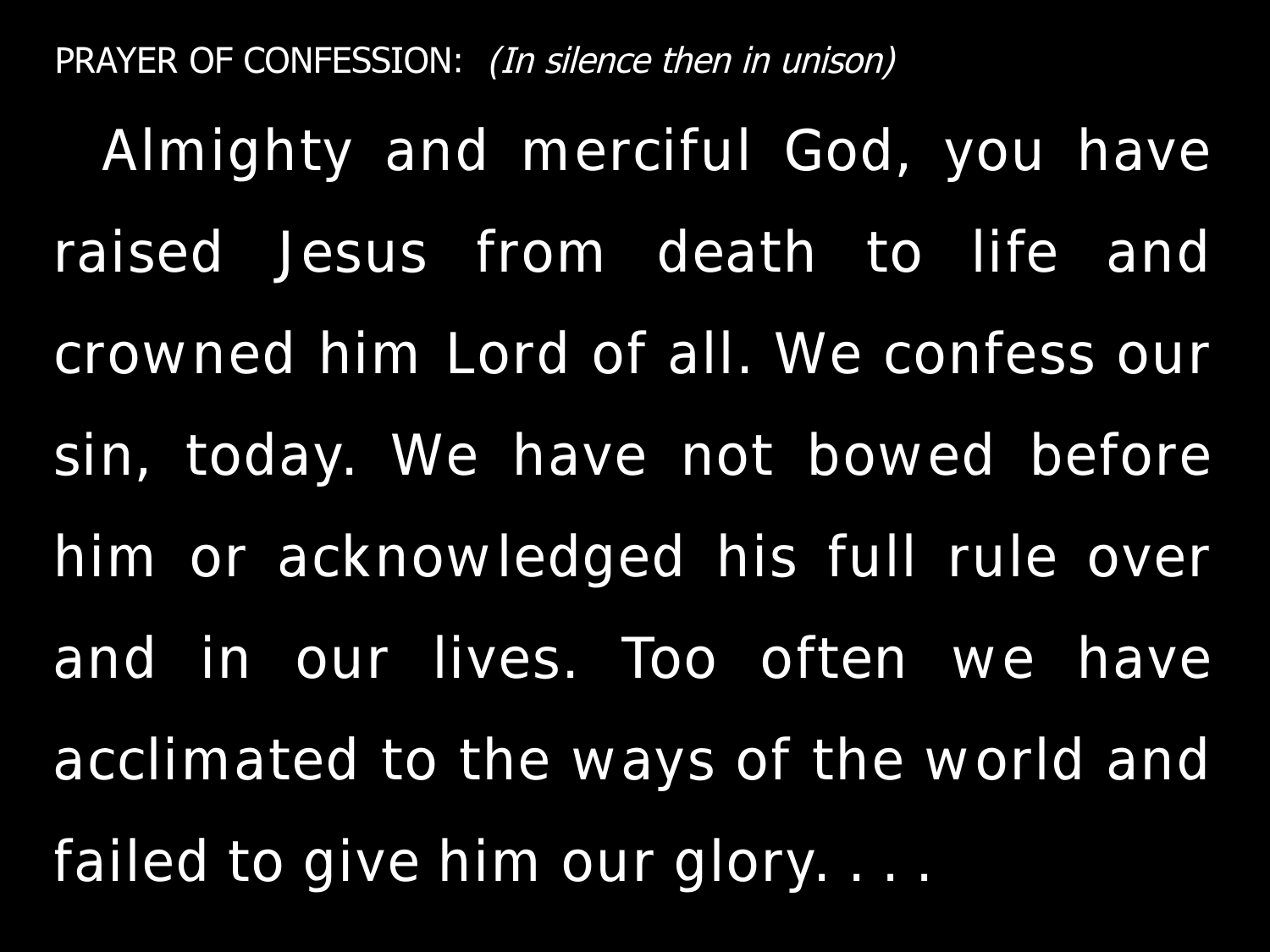

PRAYER OF CONFESSION:  (In silence then in unison)
Almighty and merciful God, you have raised Jesus from death to life and crowned him Lord of all. We confess our sin, today. We have not bowed before him or acknowledged his full rule over and in our lives. Too often we have acclimated to the ways of the world and failed to give him our glory. . . .
. . .